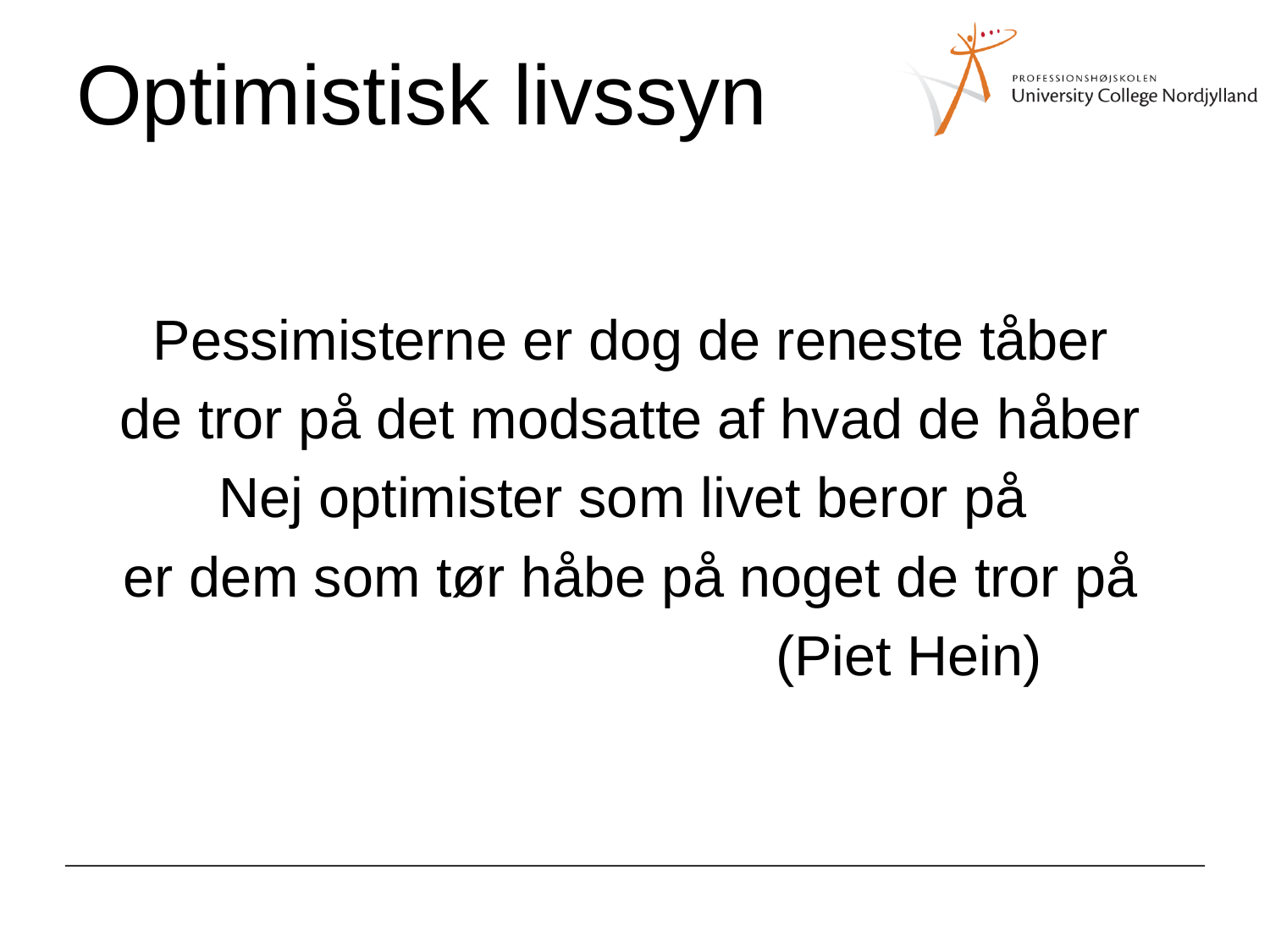

# Optimistisk livssyn

Pessimisterne er dog de reneste tåber
de tror på det modsatte af hvad de håber
Nej optimister som livet beror på
er dem som tør håbe på noget de tror på
					(Piet Hein)